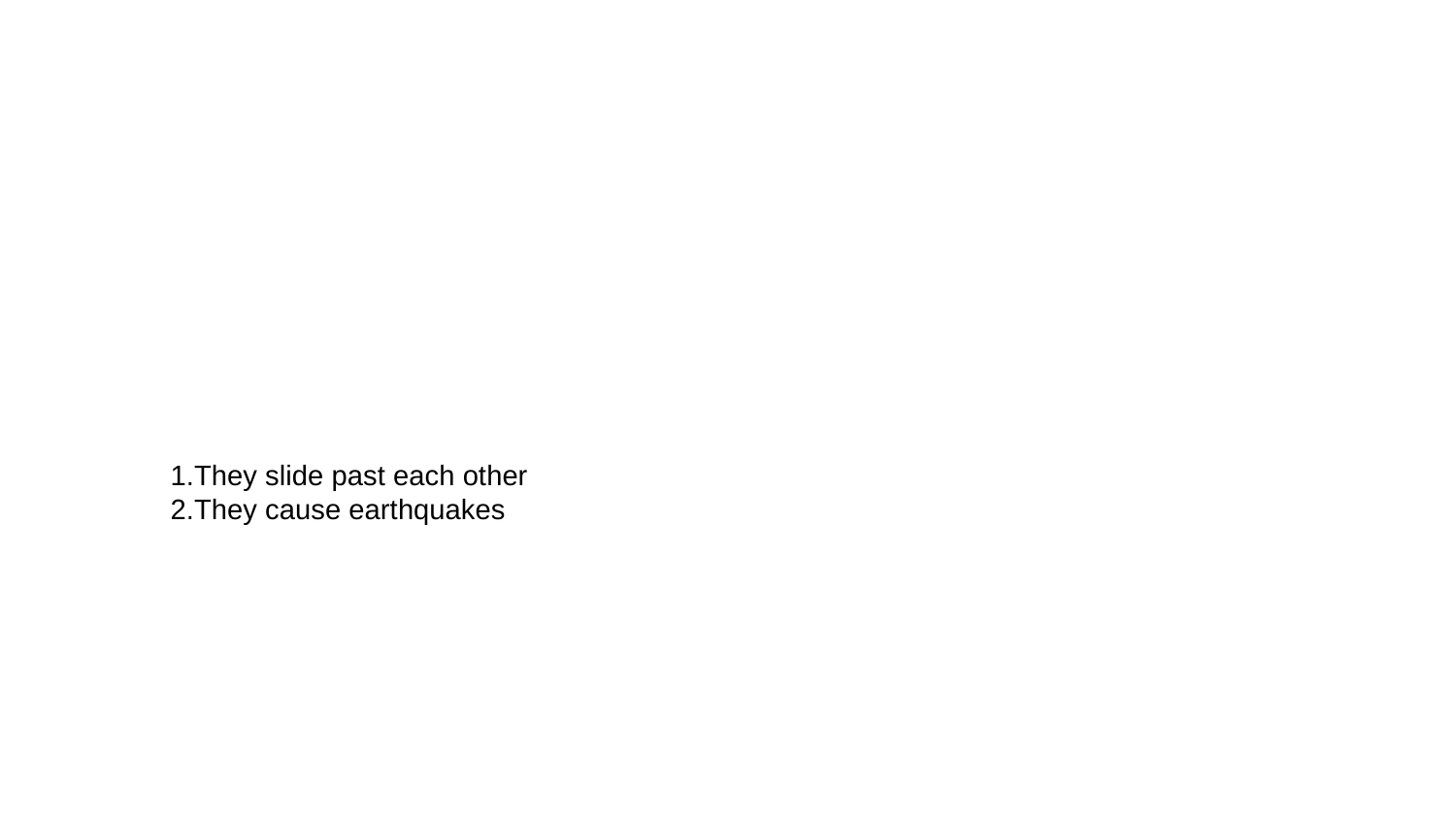

1.They slide past each other
2.They cause earthquakes